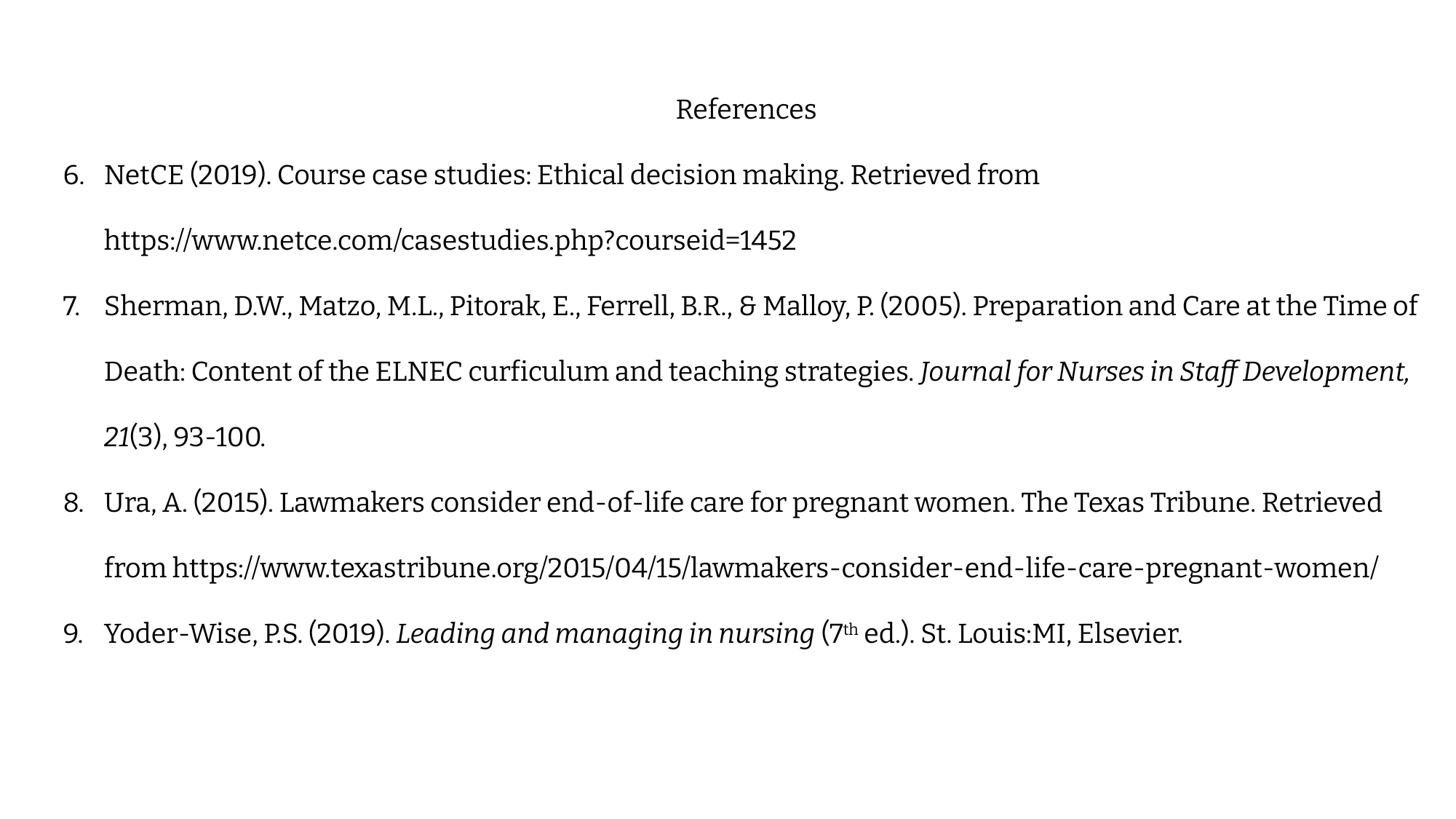

References
NetCE (2019). Course case studies: Ethical decision making. Retrieved from https://www.netce.com/casestudies.php?courseid=1452
Sherman, D.W., Matzo, M.L., Pitorak, E., Ferrell, B.R., & Malloy, P. (2005). Preparation and Care at the Time of Death: Content of the ELNEC curficulum and teaching strategies. Journal for Nurses in Staff Development, 21(3), 93-100.
Ura, A. (2015). Lawmakers consider end-of-life care for pregnant women. The Texas Tribune. Retrieved from https://www.texastribune.org/2015/04/15/lawmakers-consider-end-life-care-pregnant-women/
Yoder-Wise, P.S. (2019). Leading and managing in nursing (7th ed.). St. Louis:MI, Elsevier.